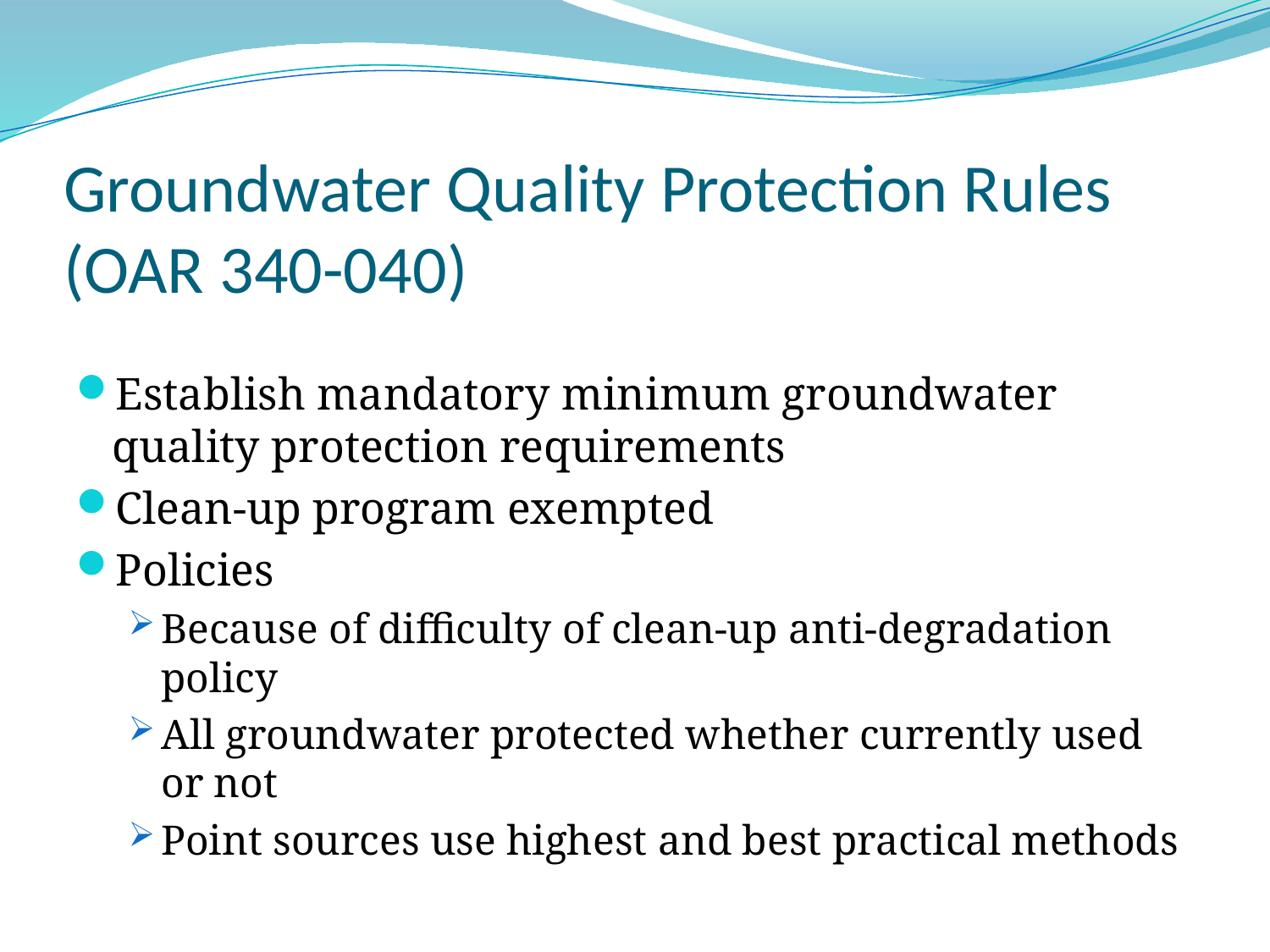

# Groundwater Quality Protection Rules (OAR 340-040)
Establish mandatory minimum groundwater quality protection requirements
Clean-up program exempted
Policies
Because of difficulty of clean-up anti-degradation policy
All groundwater protected whether currently used or not
Point sources use highest and best practical methods